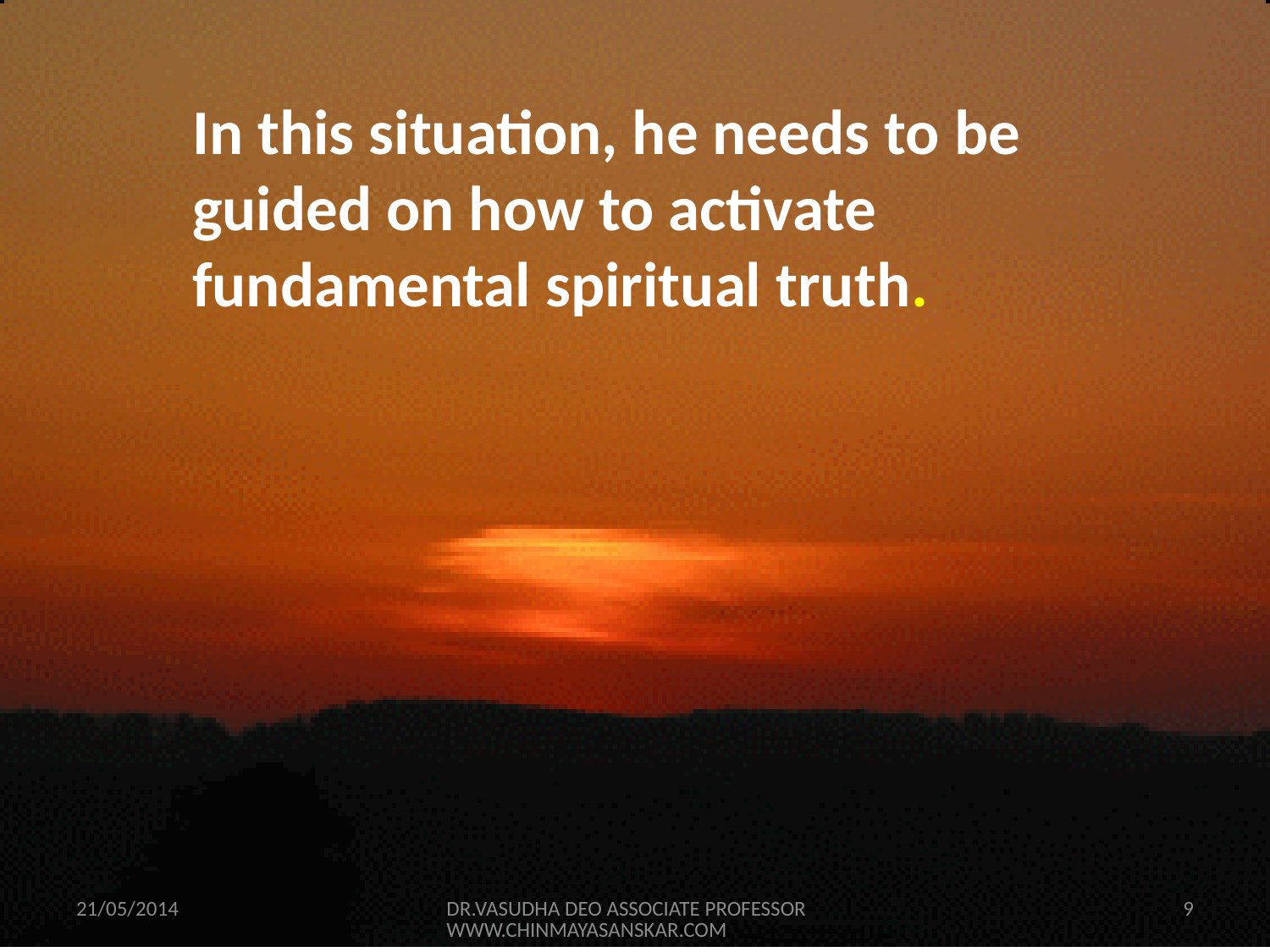

In this situation, he needs to be guided on how to activate fundamental spiritual truth.
21/05/2014
DR.VASUDHA DEO ASSOCIATE PROFESSOR WWW.CHINMAYASANSKAR.COM
9